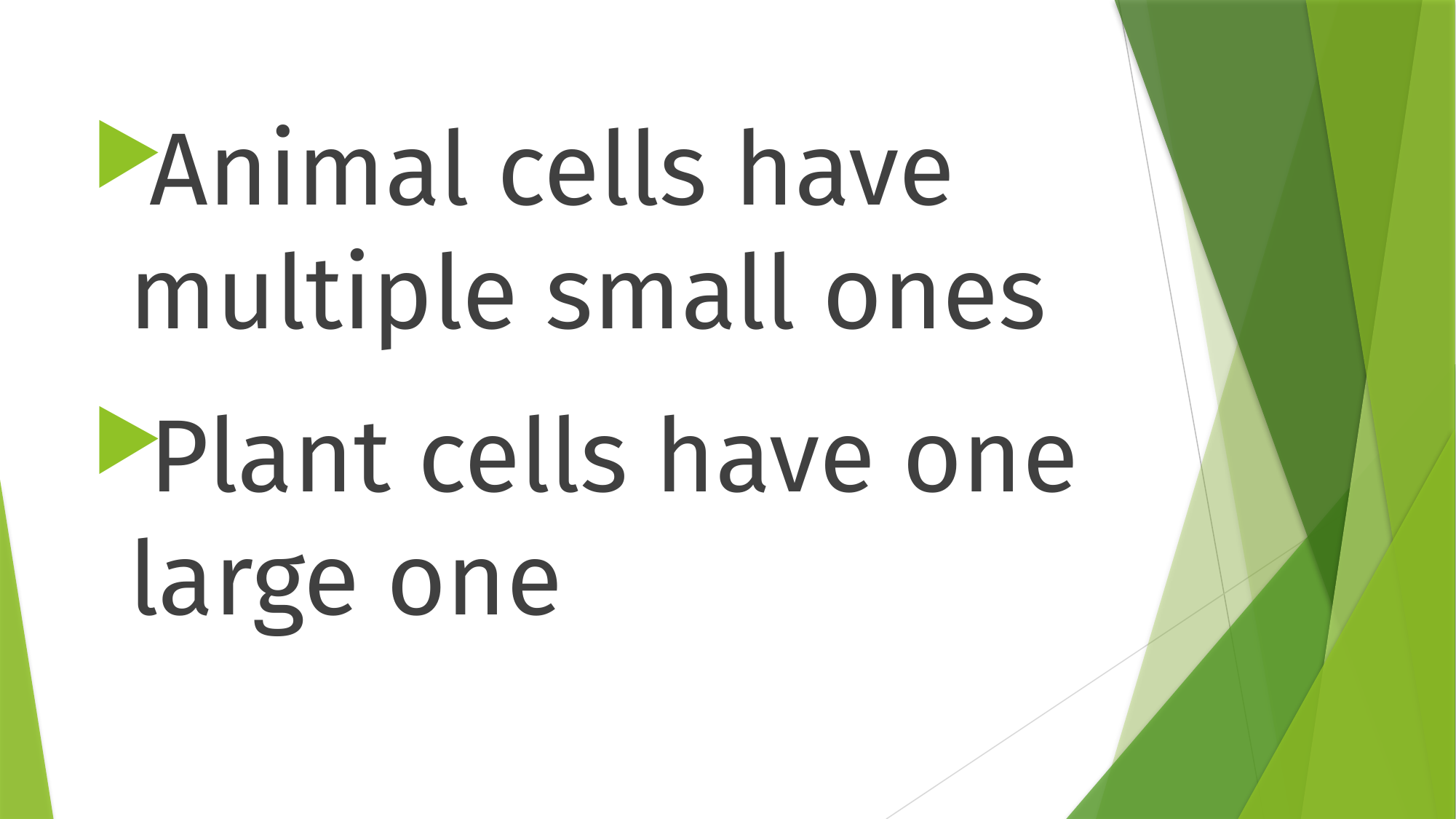

Animal cells have multiple small ones
Plant cells have one large one